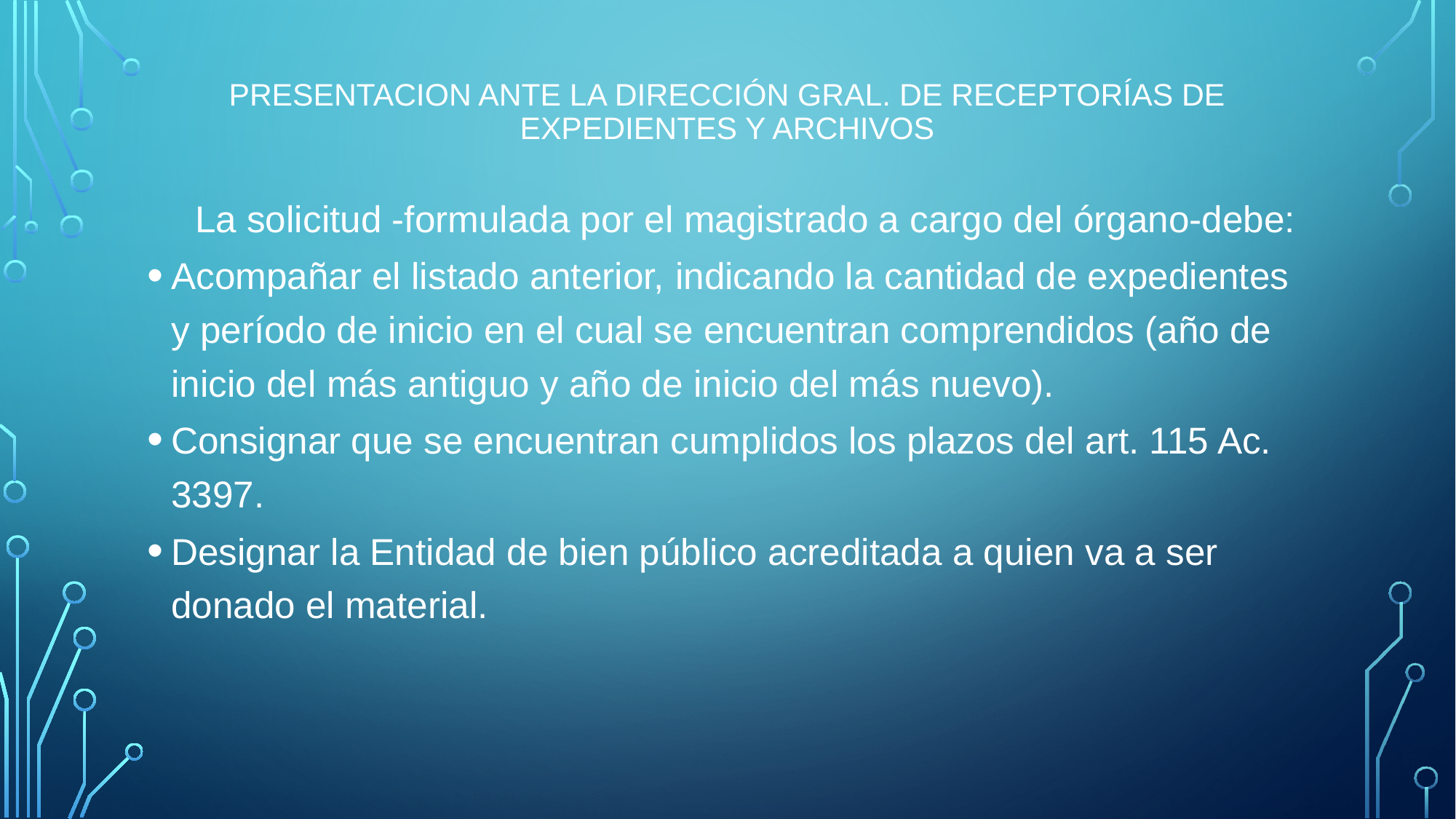

# PRESENTACION ANTE LA DIRECCIÓN GRAL. DE RECEPTORÍAS DE EXPEDIENTES Y ARCHIVOS
La solicitud -formulada por el magistrado a cargo del órgano-debe:
Acompañar el listado anterior, indicando la cantidad de expedientes y período de inicio en el cual se encuentran comprendidos (año de inicio del más antiguo y año de inicio del más nuevo).
Consignar que se encuentran cumplidos los plazos del art. 115 Ac. 3397.
Designar la Entidad de bien público acreditada a quien va a ser donado el material.